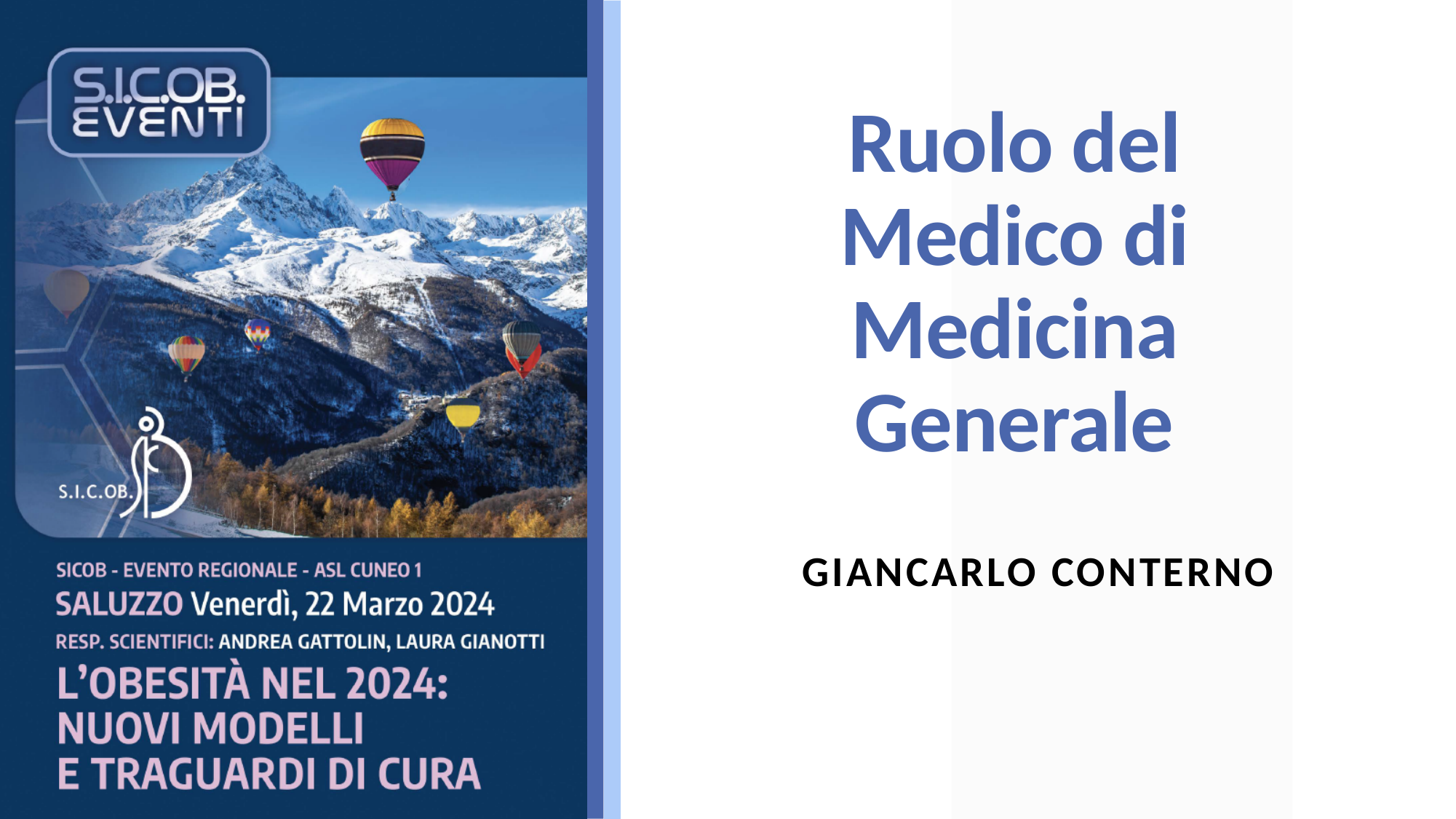

# Ruolo del Medico di Medicina Generale
Giancarlo Conterno